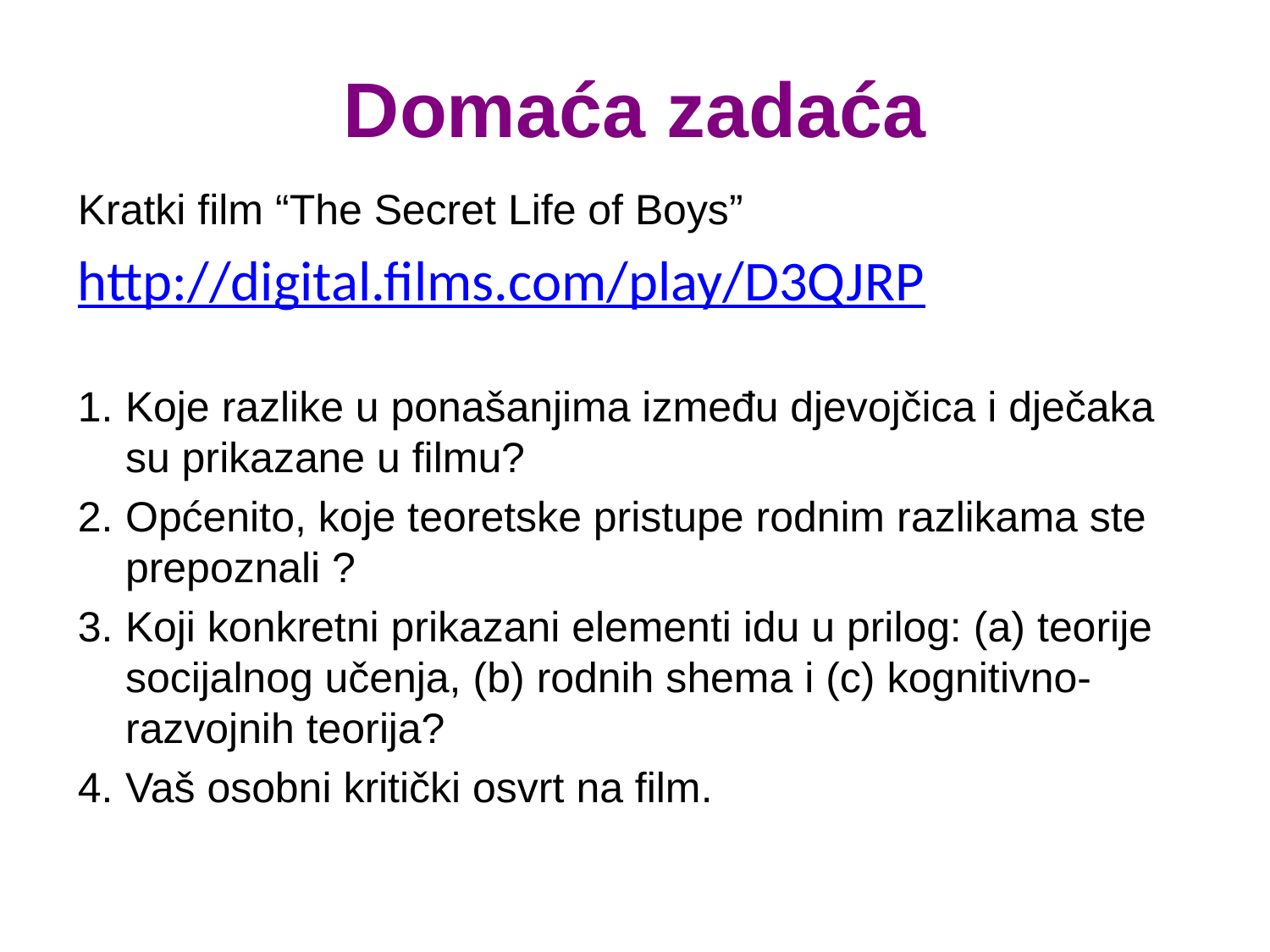

Domaća zadaća
Kratki film “The Secret Life of Boys”
http://digital.films.com/play/D3QJRP

Koje razlike u ponašanjima između djevojčica i dječaka su prikazane u filmu?
Općenito, koje teoretske pristupe rodnim razlikama ste prepoznali ?
Koji konkretni prikazani elementi idu u prilog: (a) teorije socijalnog učenja, (b) rodnih shema i (c) kognitivno-razvojnih teorija?
Vaš osobni kritički osvrt na film.